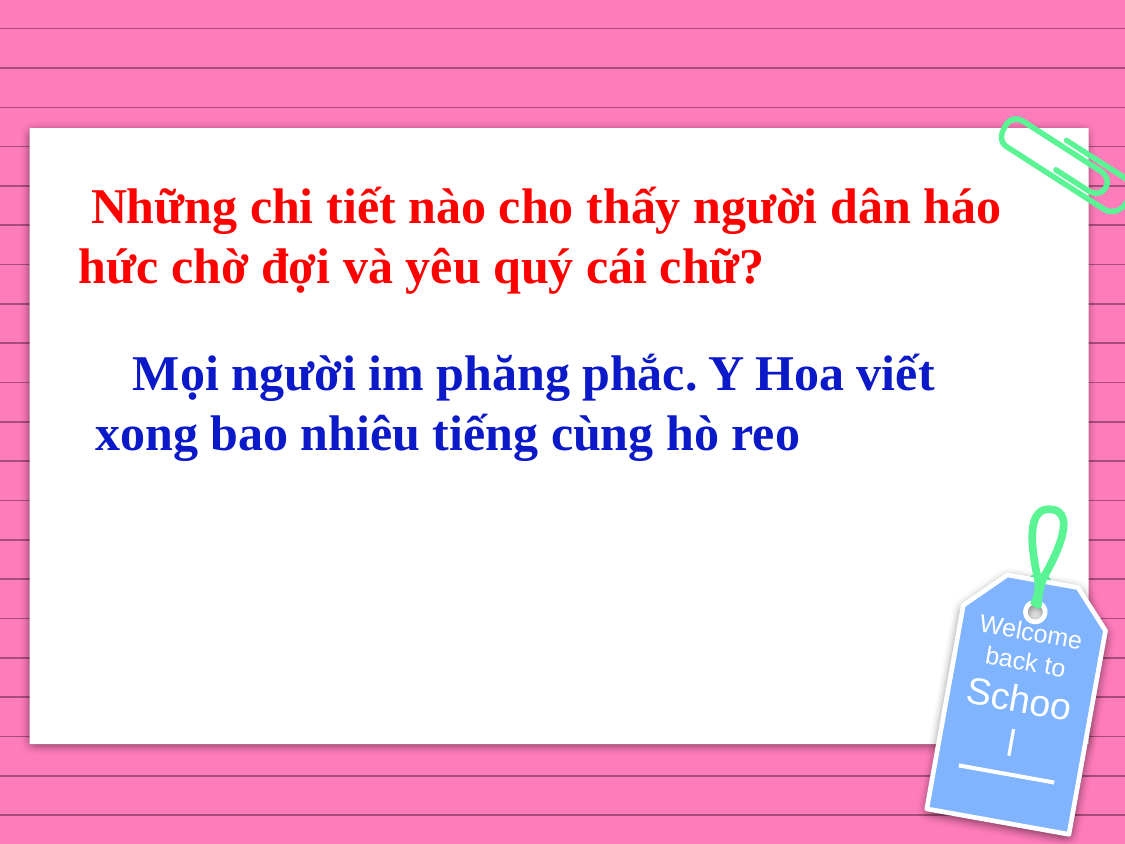

Những chi tiết nào cho thấy người dân háo hức chờ đợi và yêu quý cái chữ?
   Mọi người im phăng phắc. Y Hoa viết xong bao nhiêu tiếng cùng hò reo

Welcome back to School